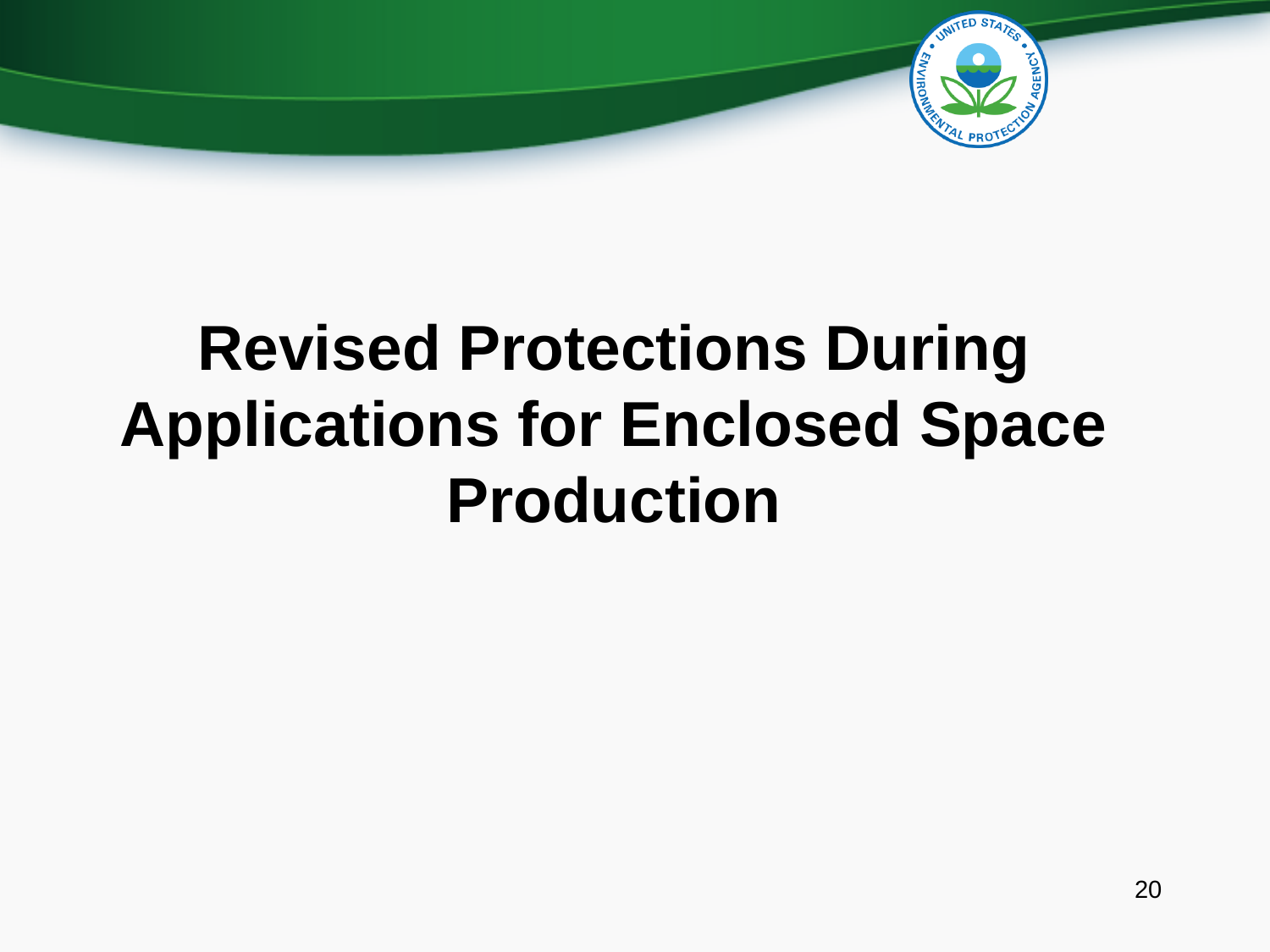

# Revised Protections During Applications for Enclosed Space Production
20